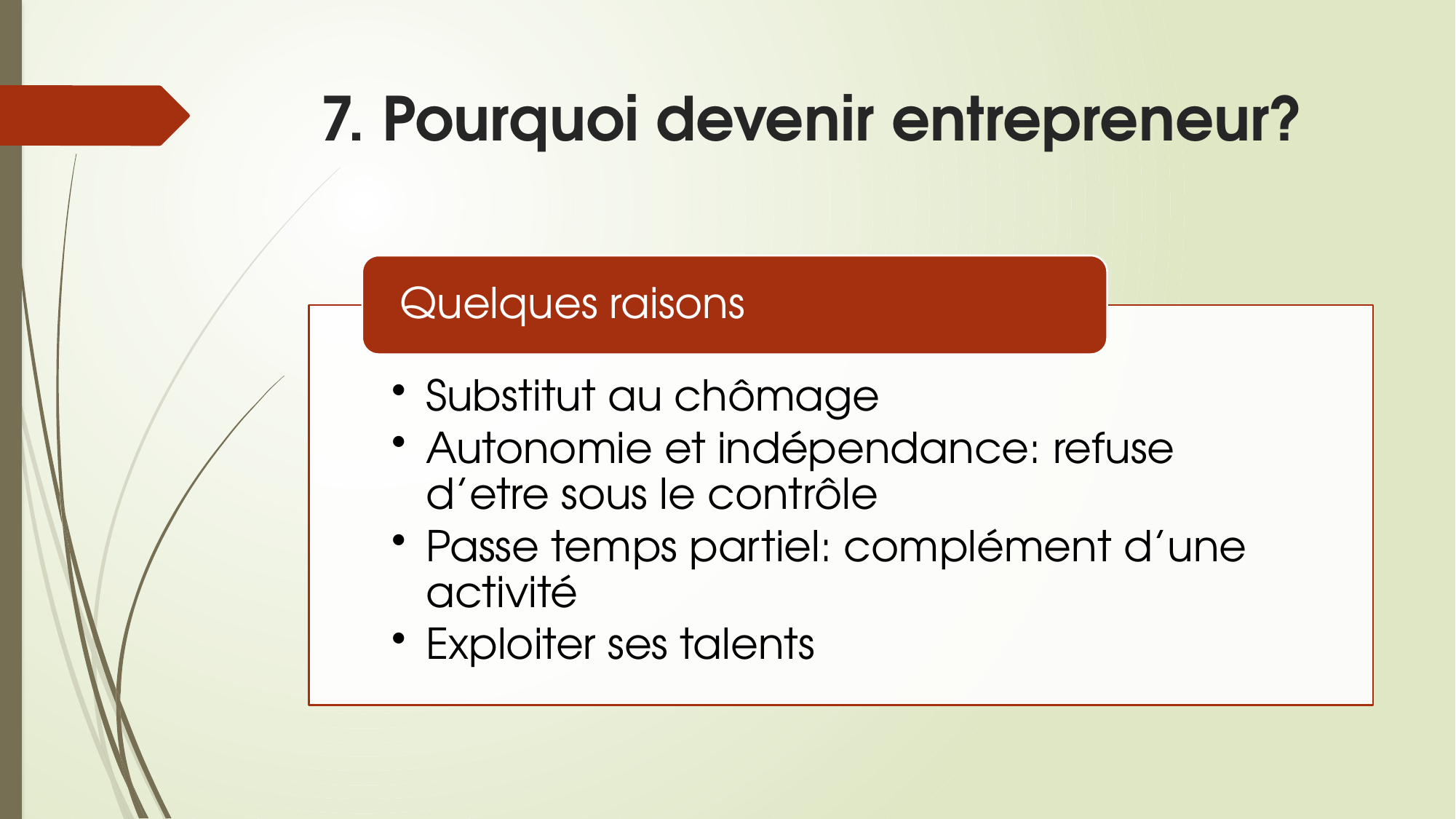

# 7. Pourquoi devenir entrepreneur?
Substitut au chômage
Autonomie et indépendance: refuse d’etre sous le contrôle
Passe temps partiel: complément d’une activité
Exploiter ses talents
Quelques raisons